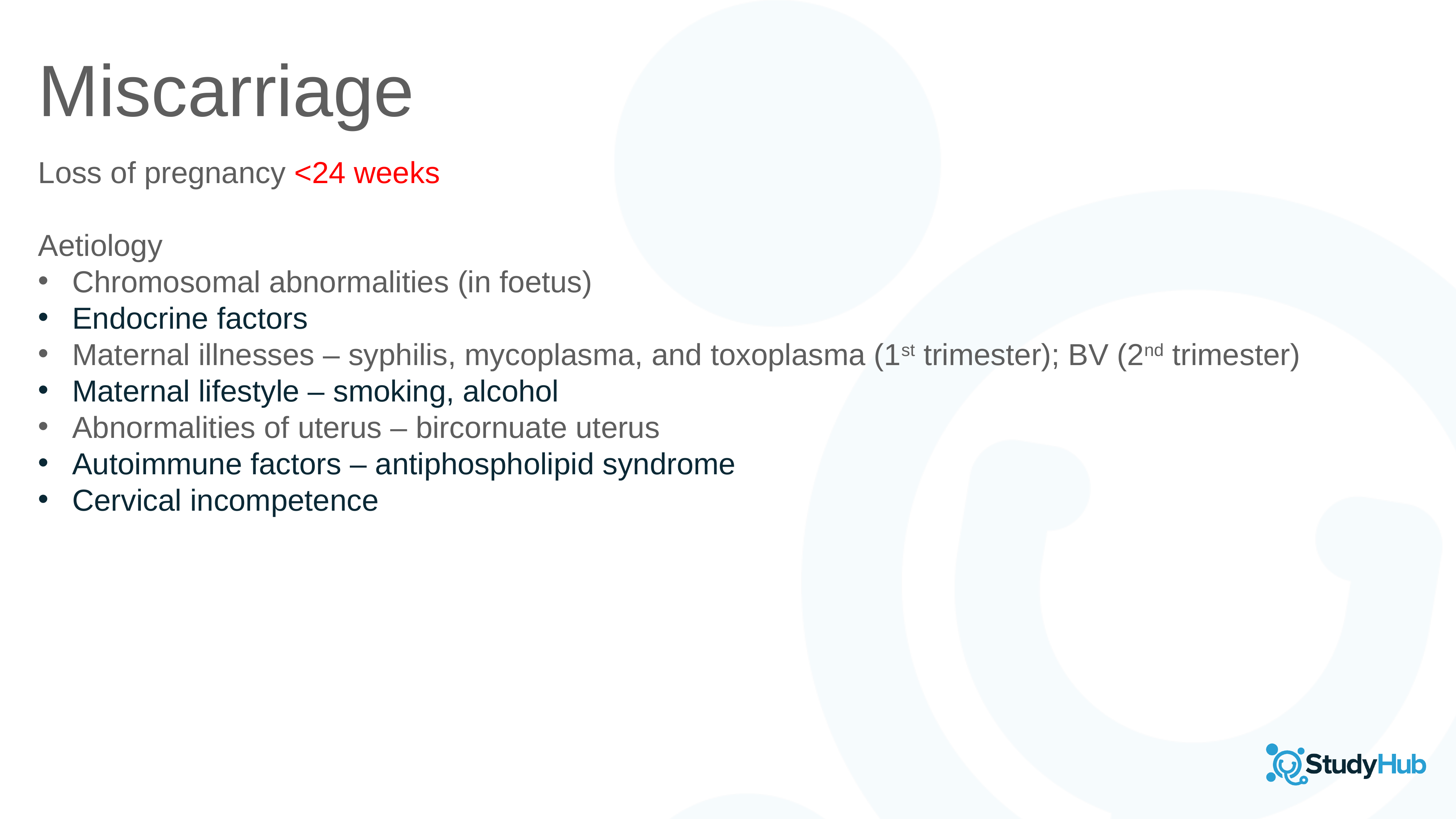

Miscarriage
Loss of pregnancy <24 weeks

Aetiology
Chromosomal abnormalities (in foetus)
Endocrine factors
Maternal illnesses – syphilis, mycoplasma, and toxoplasma (1st trimester); BV (2nd trimester)
Maternal lifestyle – smoking, alcohol
Abnormalities of uterus – bircornuate uterus
Autoimmune factors – antiphospholipid syndrome
Cervical incompetence